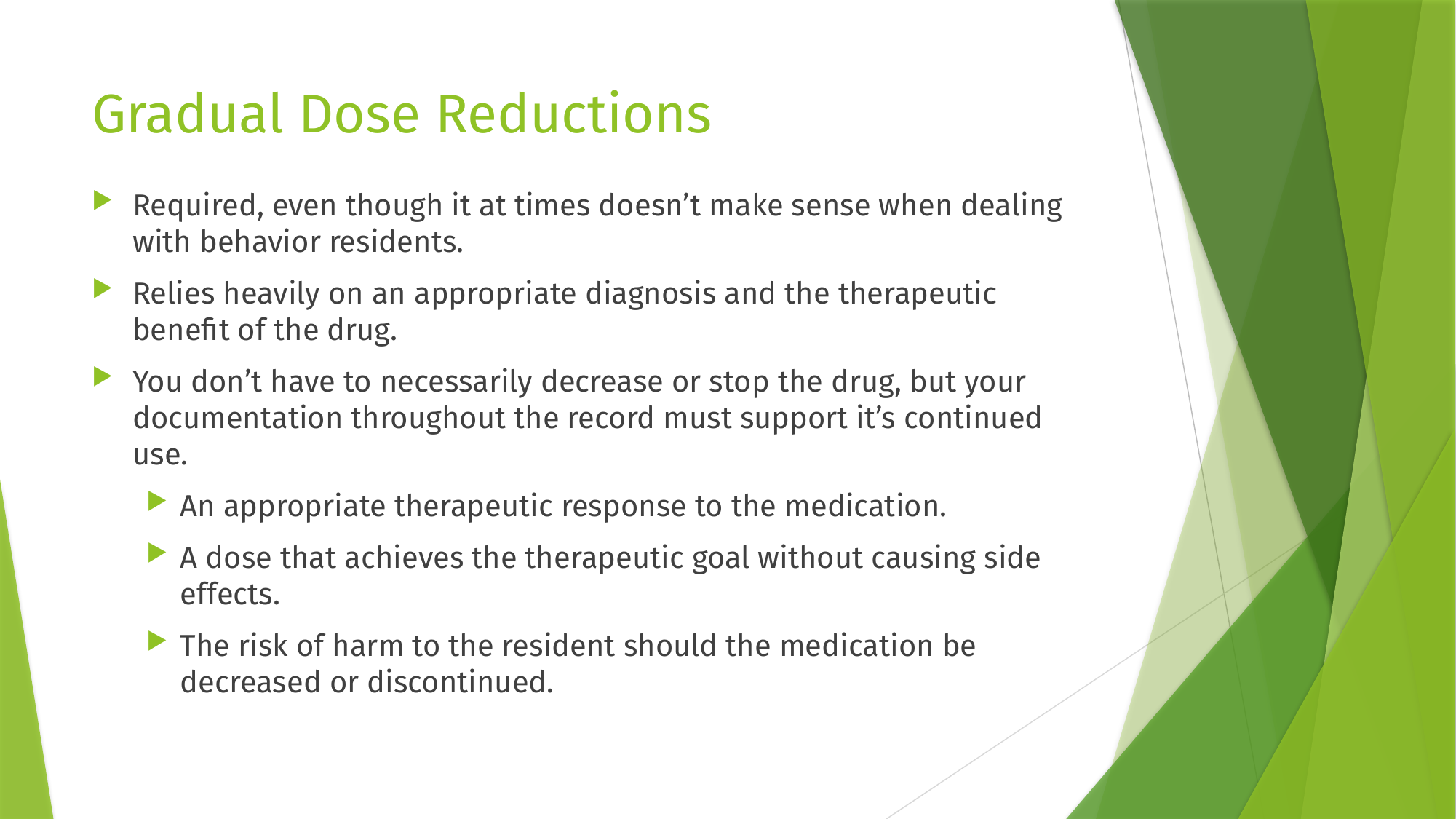

# Gradual Dose Reductions
Required, even though it at times doesn’t make sense when dealing with behavior residents.
Relies heavily on an appropriate diagnosis and the therapeutic benefit of the drug.
You don’t have to necessarily decrease or stop the drug, but your documentation throughout the record must support it’s continued use.
An appropriate therapeutic response to the medication.
A dose that achieves the therapeutic goal without causing side effects.
The risk of harm to the resident should the medication be decreased or discontinued.